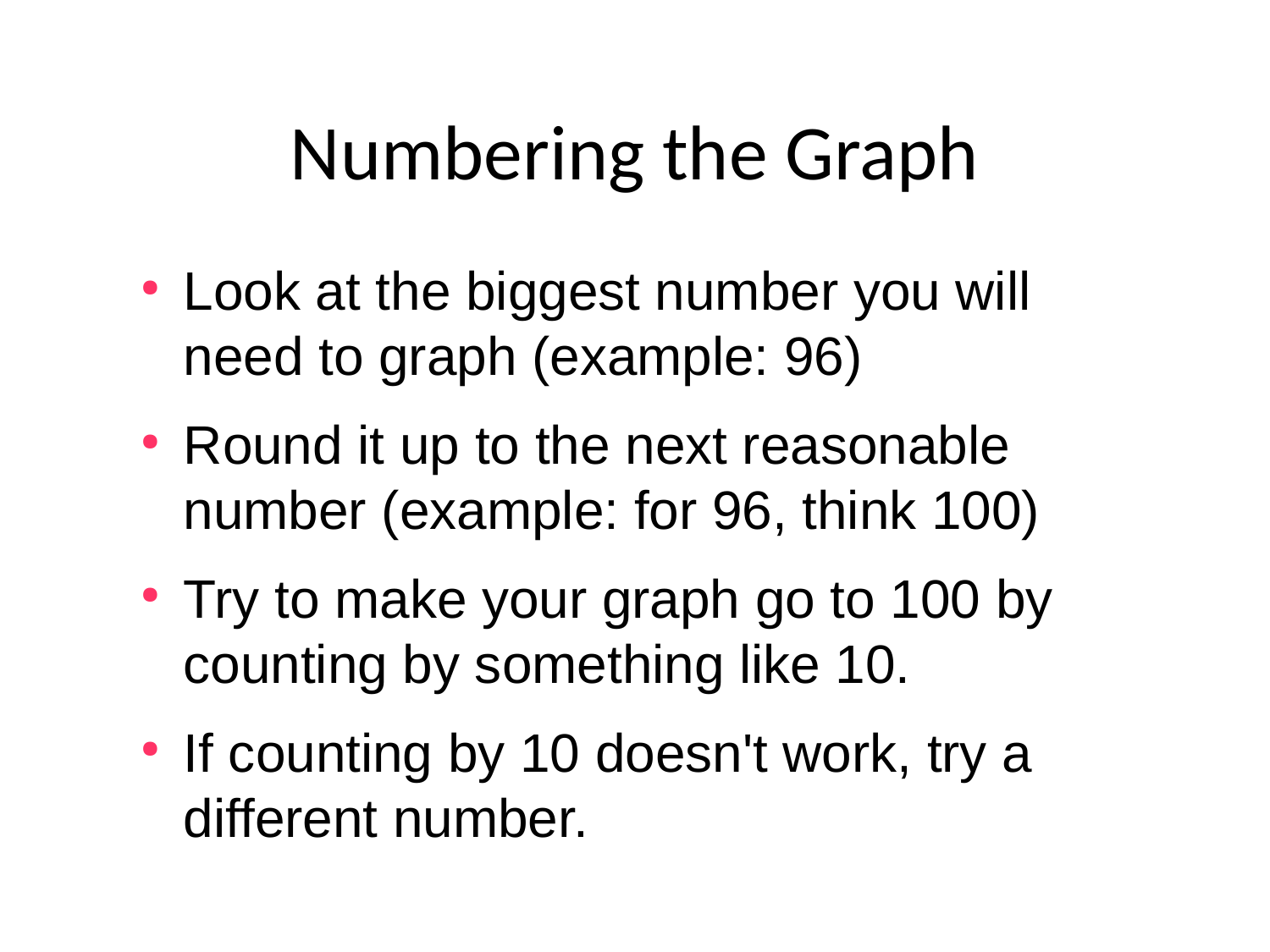

Numbering the Graph
Look at the biggest number you will need to graph (example: 96)
Round it up to the next reasonable number (example: for 96, think 100)
Try to make your graph go to 100 by counting by something like 10.
If counting by 10 doesn't work, try a different number.